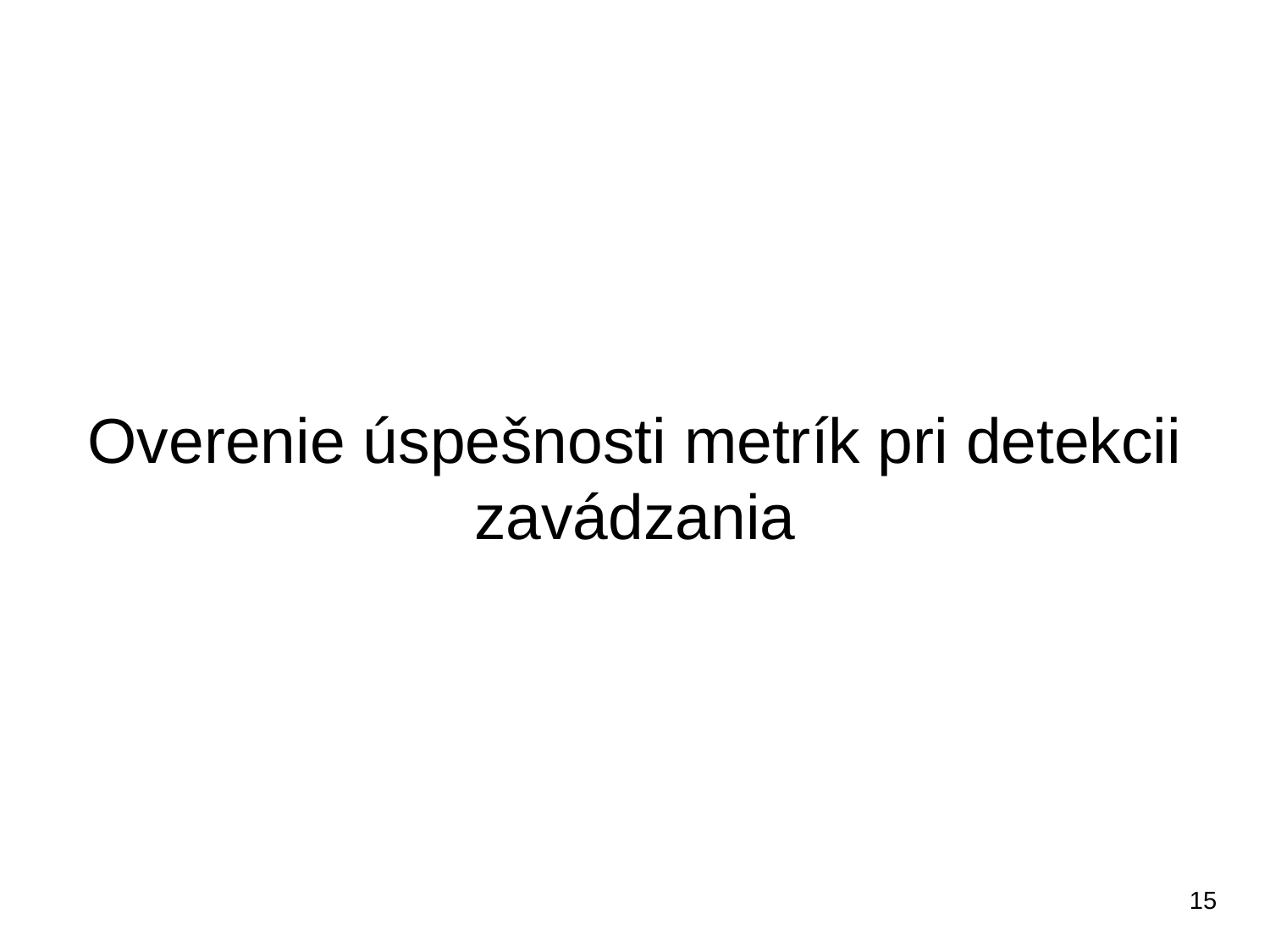

# Overenie úspešnosti metrík pri detekcii zavádzania
15